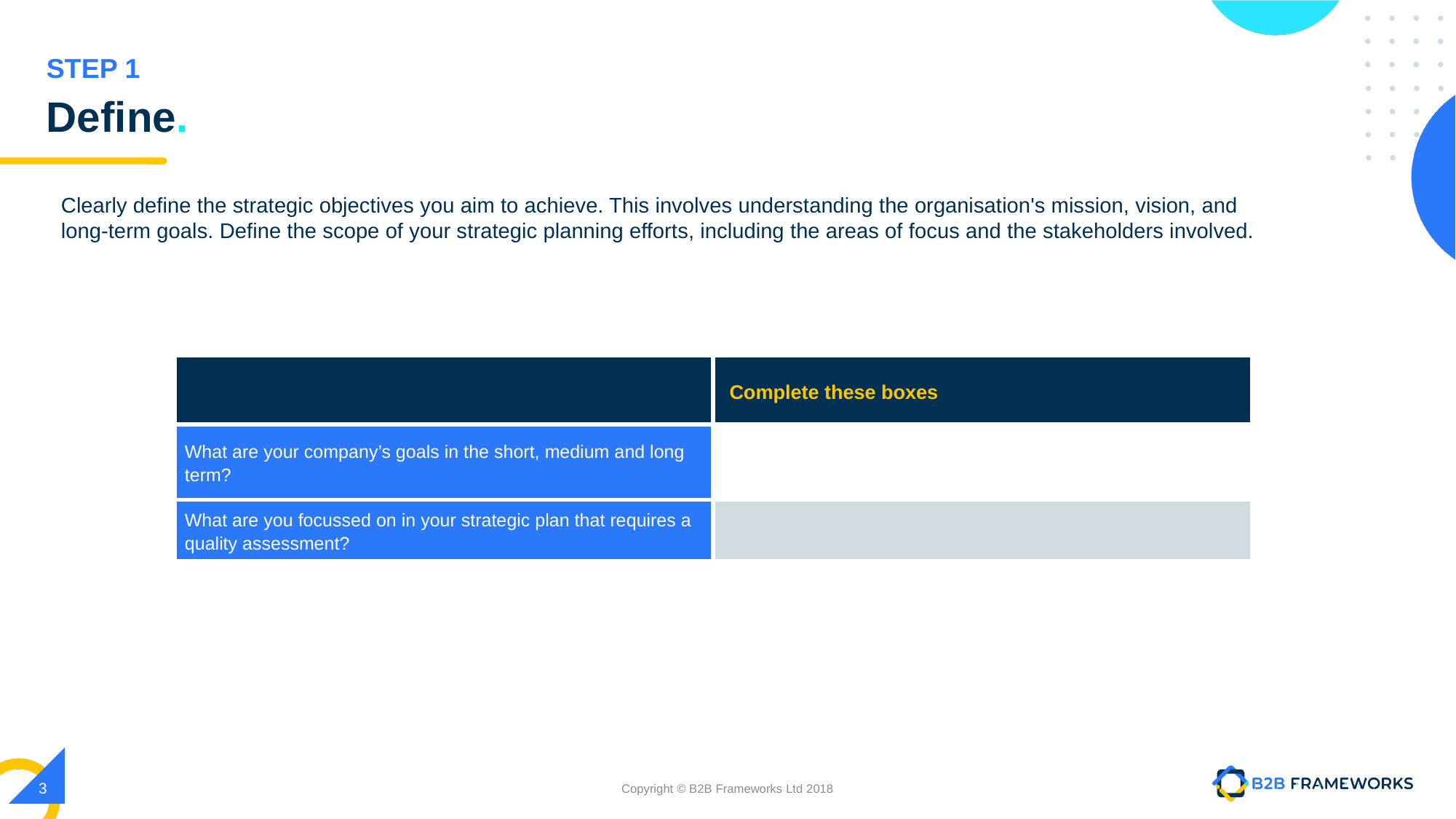

# Define.
Clearly define the strategic objectives you aim to achieve. This involves understanding the organisation's mission, vision, and long-term goals. Define the scope of your strategic planning efforts, including the areas of focus and the stakeholders involved.
|  | Complete these boxes |
| --- | --- |
| What are your company’s goals in the short, medium and long term? |  |
| What are you focussed on in your strategic plan that requires a quality assessment? |  |
3
Copyright © B2B Frameworks Ltd 2018